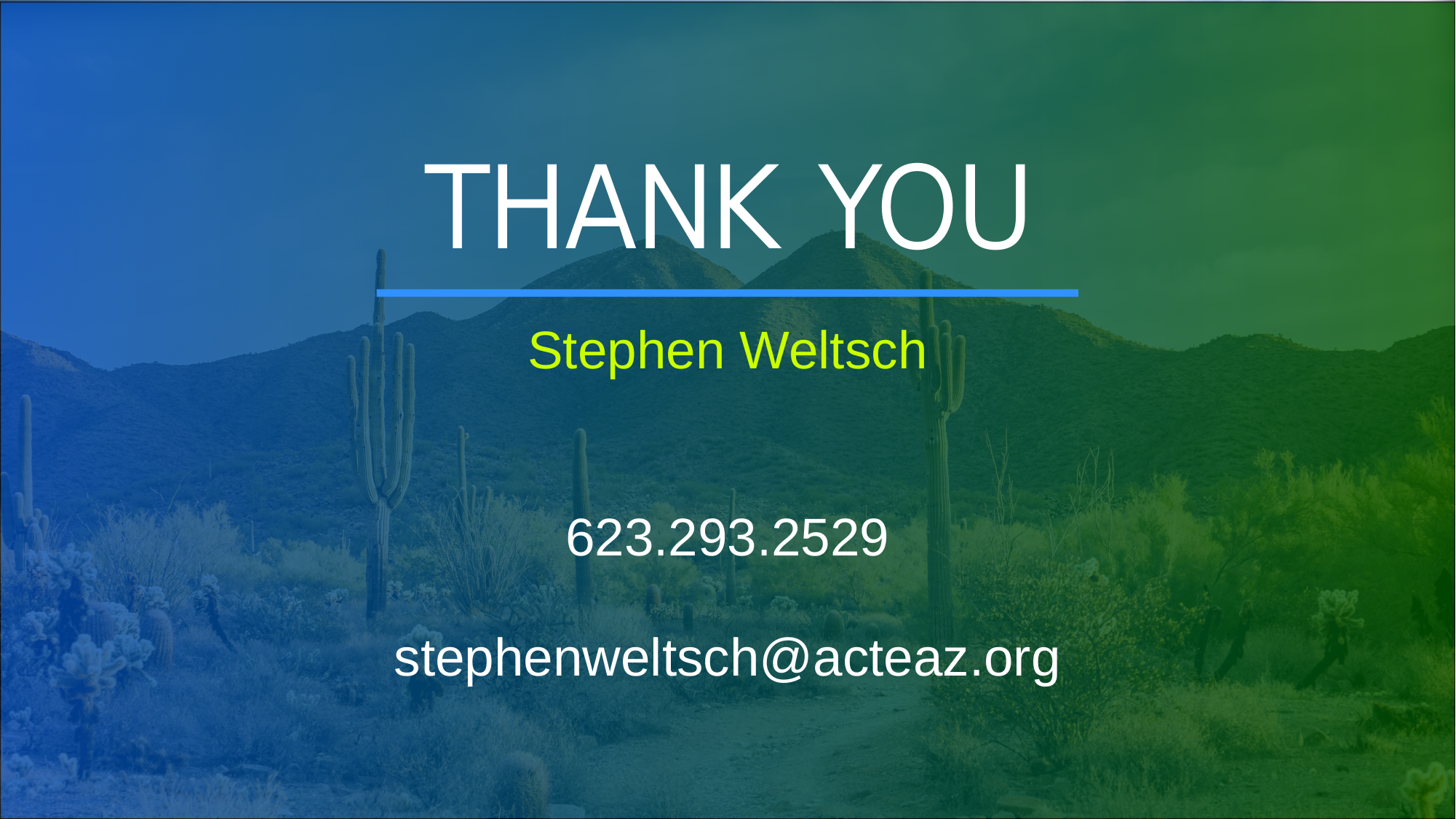

# THANK YOU
Stephen Weltsch

623.293.2529

stephenweltsch@acteaz.org